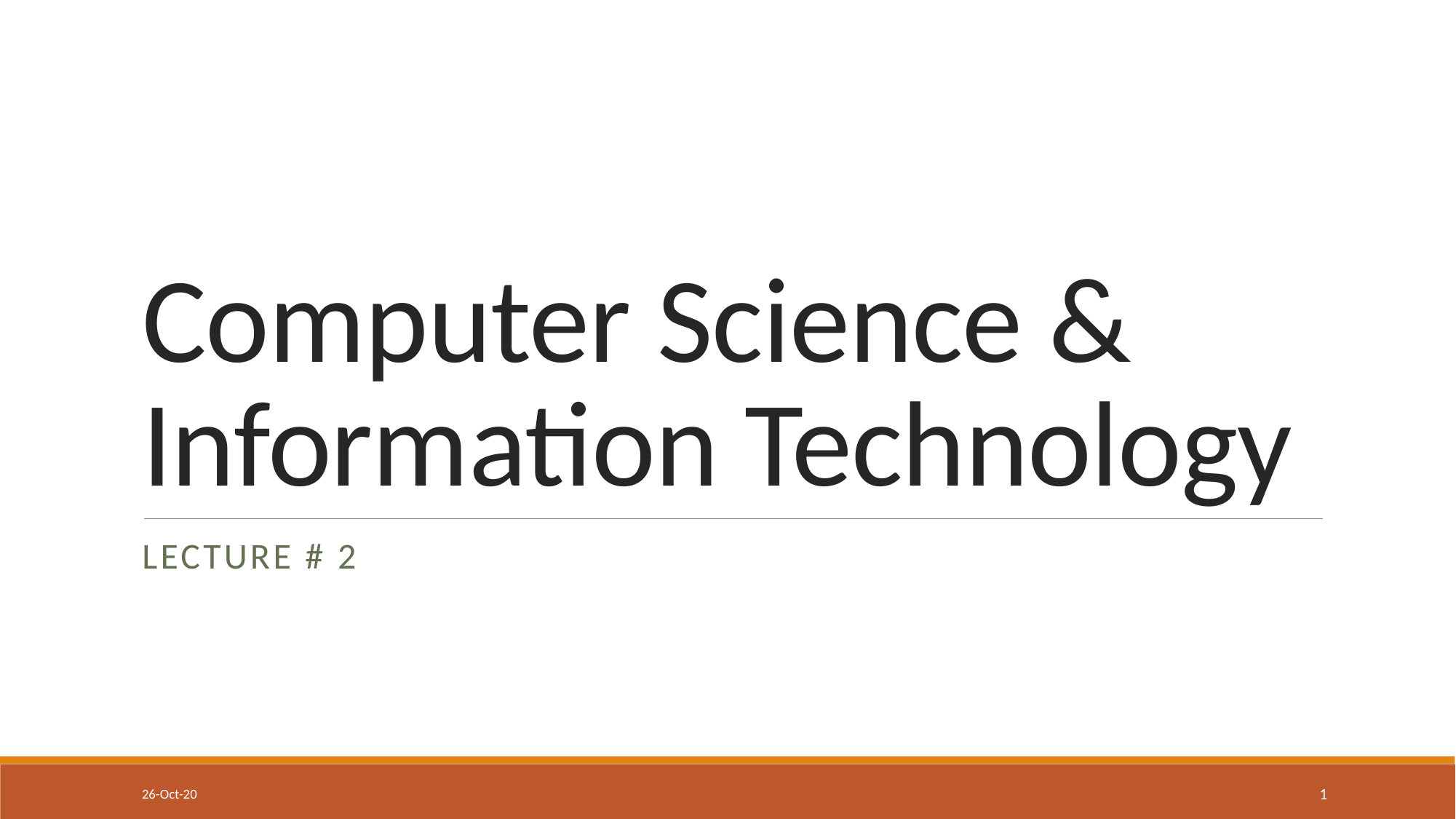

# Computer Science & Information Technology
Lecture # 2
26-Oct-20
1